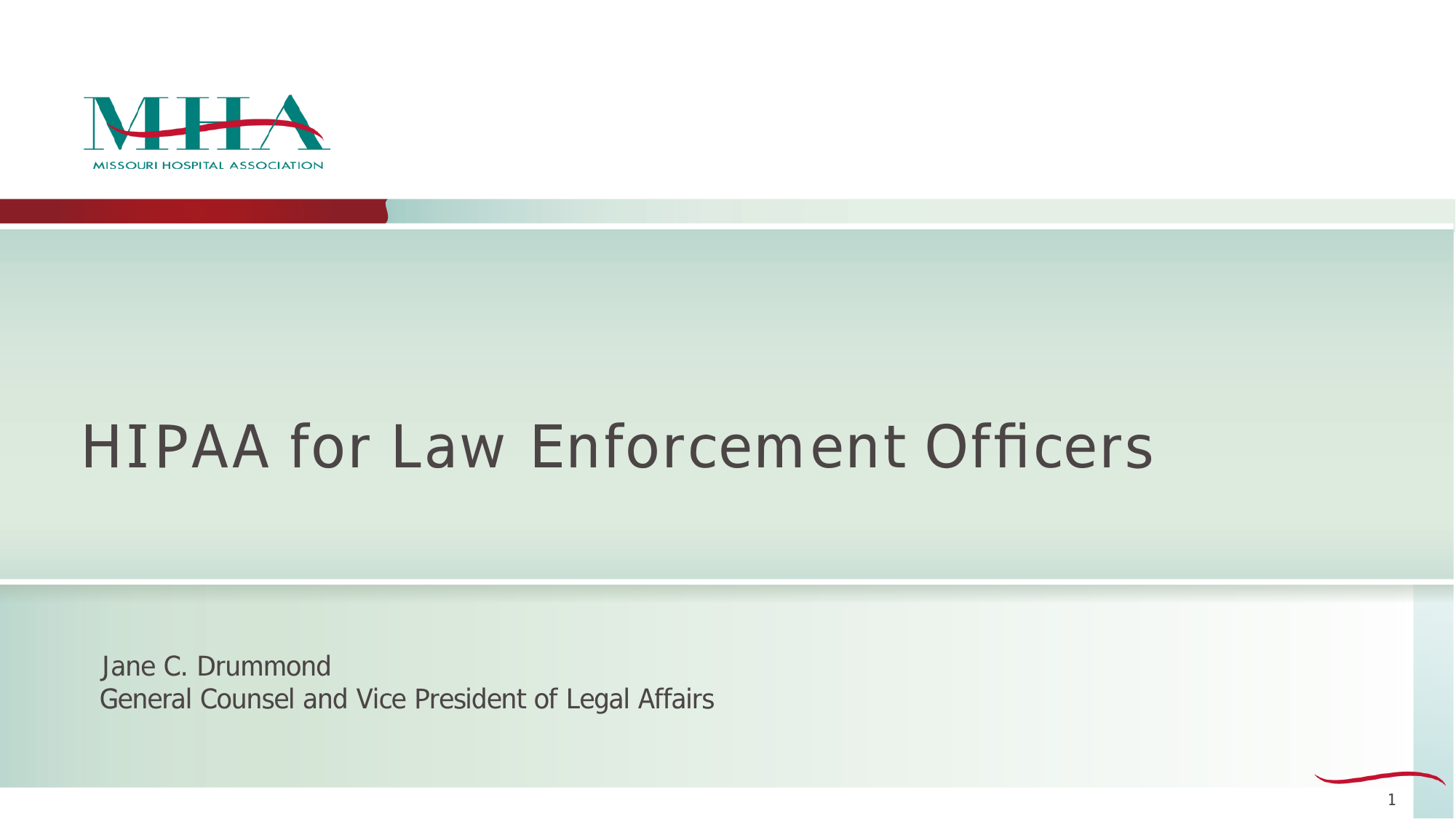

# HIPAA for Law Enforcement Officers

Jane C. Drummond
General Counsel and Vice President of Legal Affairs
1